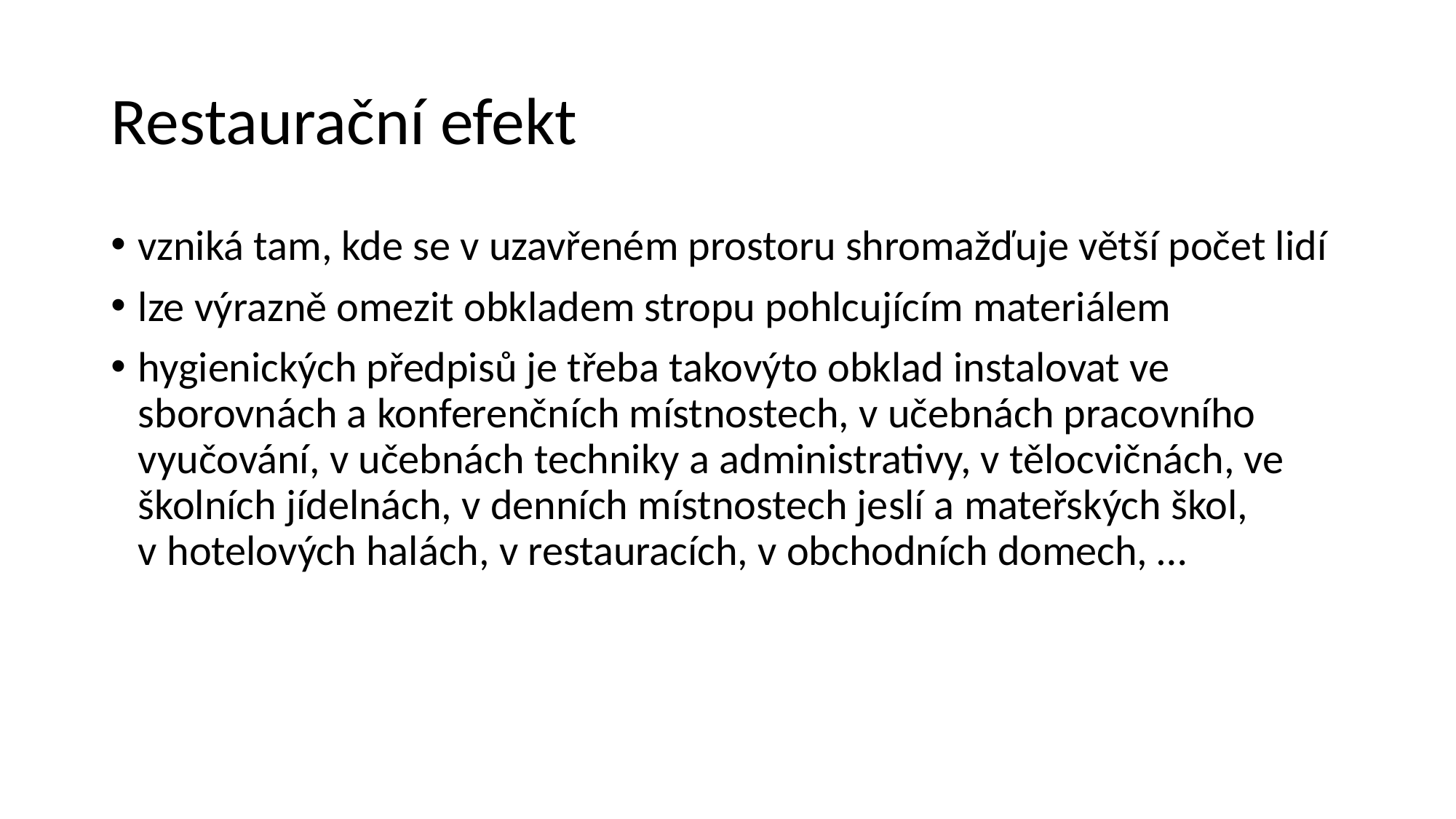

# Restaurační efekt
vzniká tam, kde se v uzavřeném prostoru shromažďuje větší počet lidí
lze výrazně omezit obkladem stropu pohlcujícím materiálem
hygienických předpisů je třeba takovýto obklad instalovat ve sborovnách a konferenčních místnostech, v učebnách pracovního vyučování, v učebnách techniky a administrativy, v tělocvičnách, ve školních jídelnách, v denních místnostech jeslí a mateřských škol, v hotelových halách, v restauracích, v obchodních domech, …